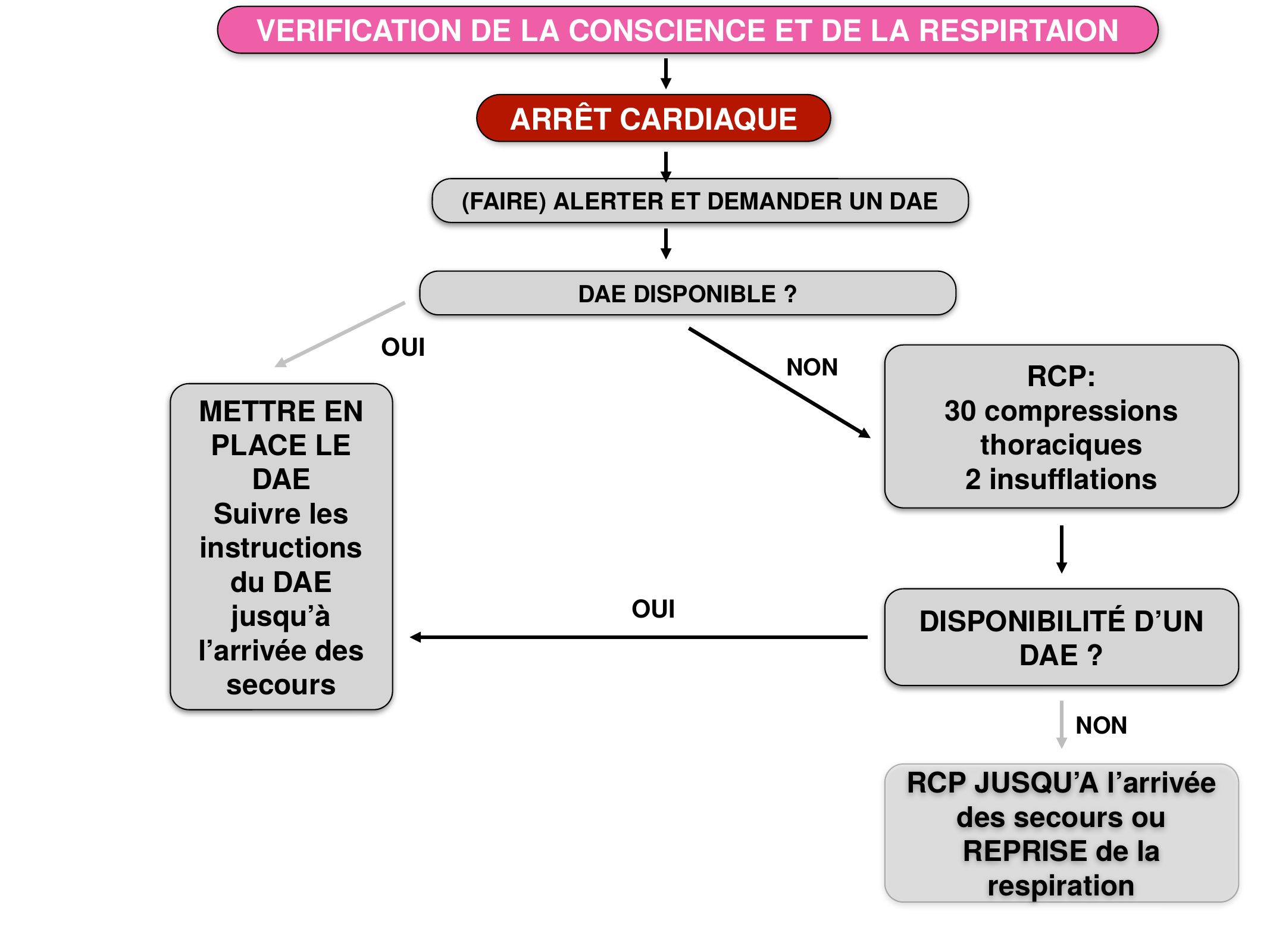

VERIFICATION DE LA CONSCIENCE ET DE LA RESPIRTAION

ARRÊT CARDIAQUE

(FAIRE) ALERTER ET DEMANDER UN DAE

DAE DISPONIBLE ?

OUI

RCP:
30 compressions thoraciques
2 insufflations
NON
METTRE EN PLACE LE DAE
Suivre les instructions du DAE jusqu’à l’arrivée des secours

OUI
DISPONIBILITÉ D’UN DAE ?

NON
RCP JUSQU’A l’arrivée des secours ou REPRISE de la respiration